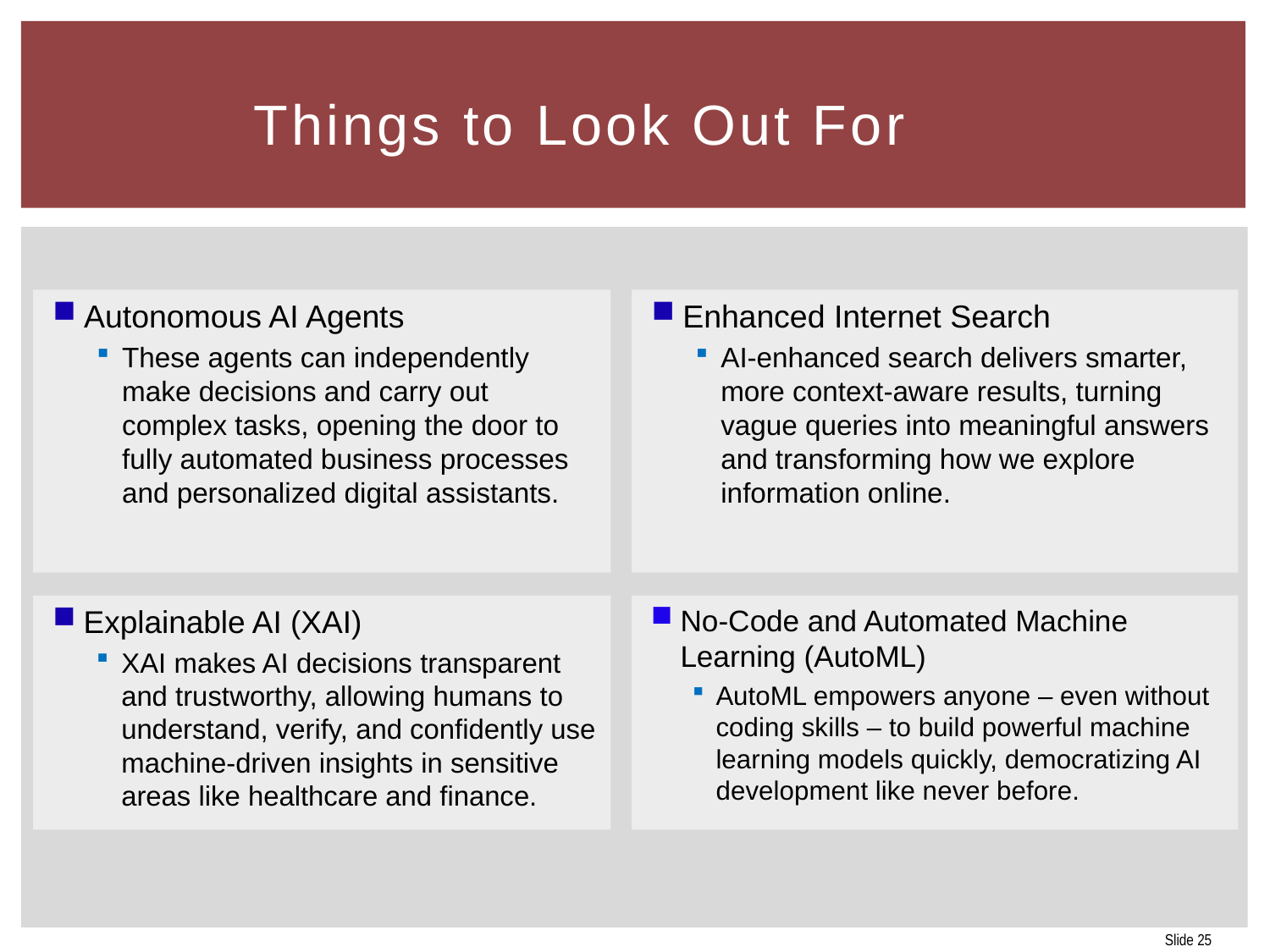

# Things to Look Out For
Autonomous AI Agents
These agents can independently make decisions and carry out complex tasks, opening the door to fully automated business processes and personalized digital assistants.
Enhanced Internet Search
AI-enhanced search delivers smarter, more context-aware results, turning vague queries into meaningful answers and transforming how we explore information online.
Explainable AI (XAI)
XAI makes AI decisions transparent and trustworthy, allowing humans to understand, verify, and confidently use machine-driven insights in sensitive areas like healthcare and finance.

No-Code and Automated Machine Learning (AutoML)
AutoML empowers anyone – even without coding skills – to build powerful machine learning models quickly, democratizing AI development like never before.